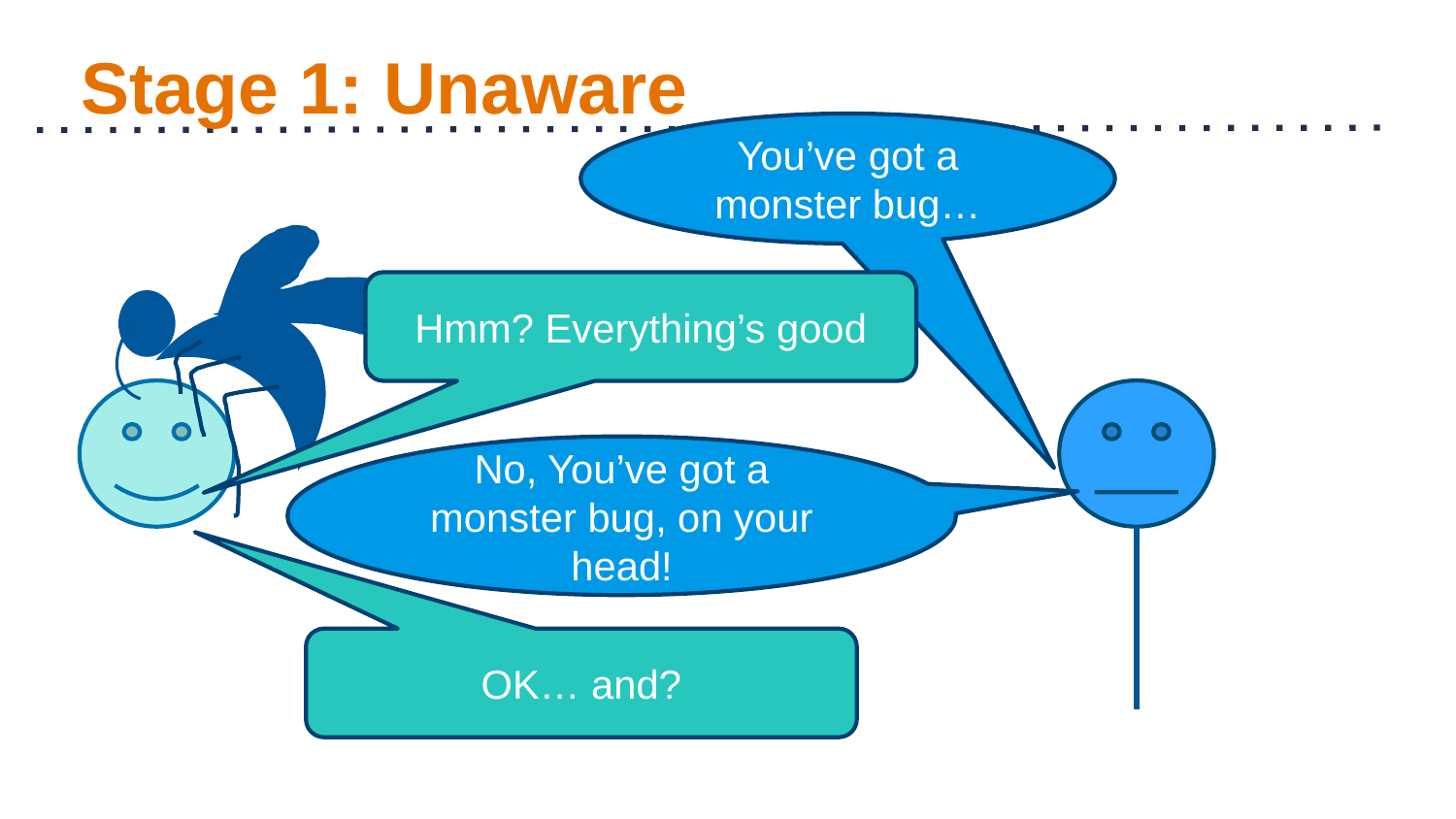

# Stage 1: Unaware
You’ve got a monster bug…

Hmm? Everything’s good

No, You’ve got a monster bug, on your head!
OK… and?